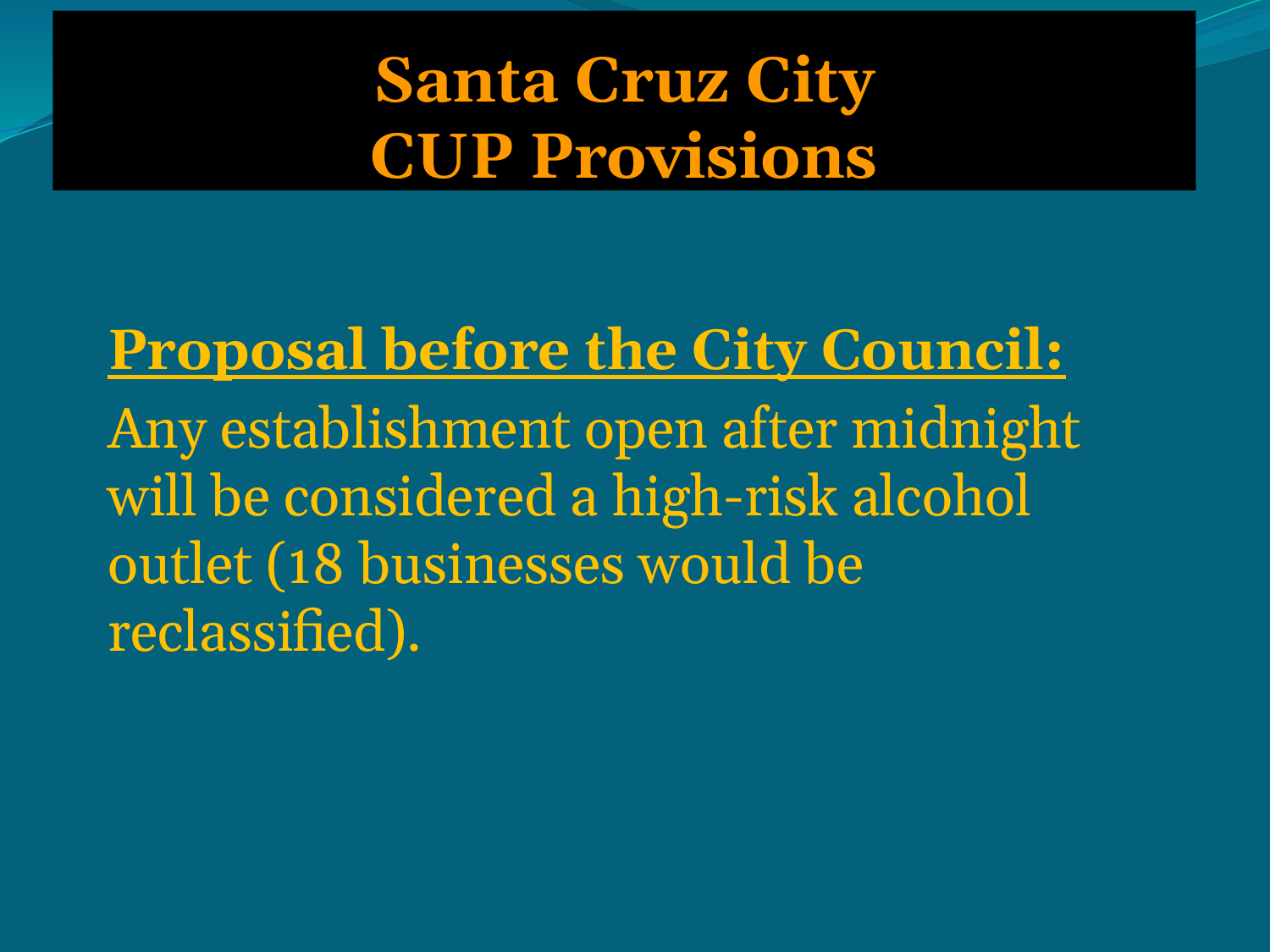

# Santa Cruz City CUP Provisions
Proposal before the City Council:
Any establishment open after midnight will be considered a high-risk alcohol outlet (18 businesses would be reclassified).